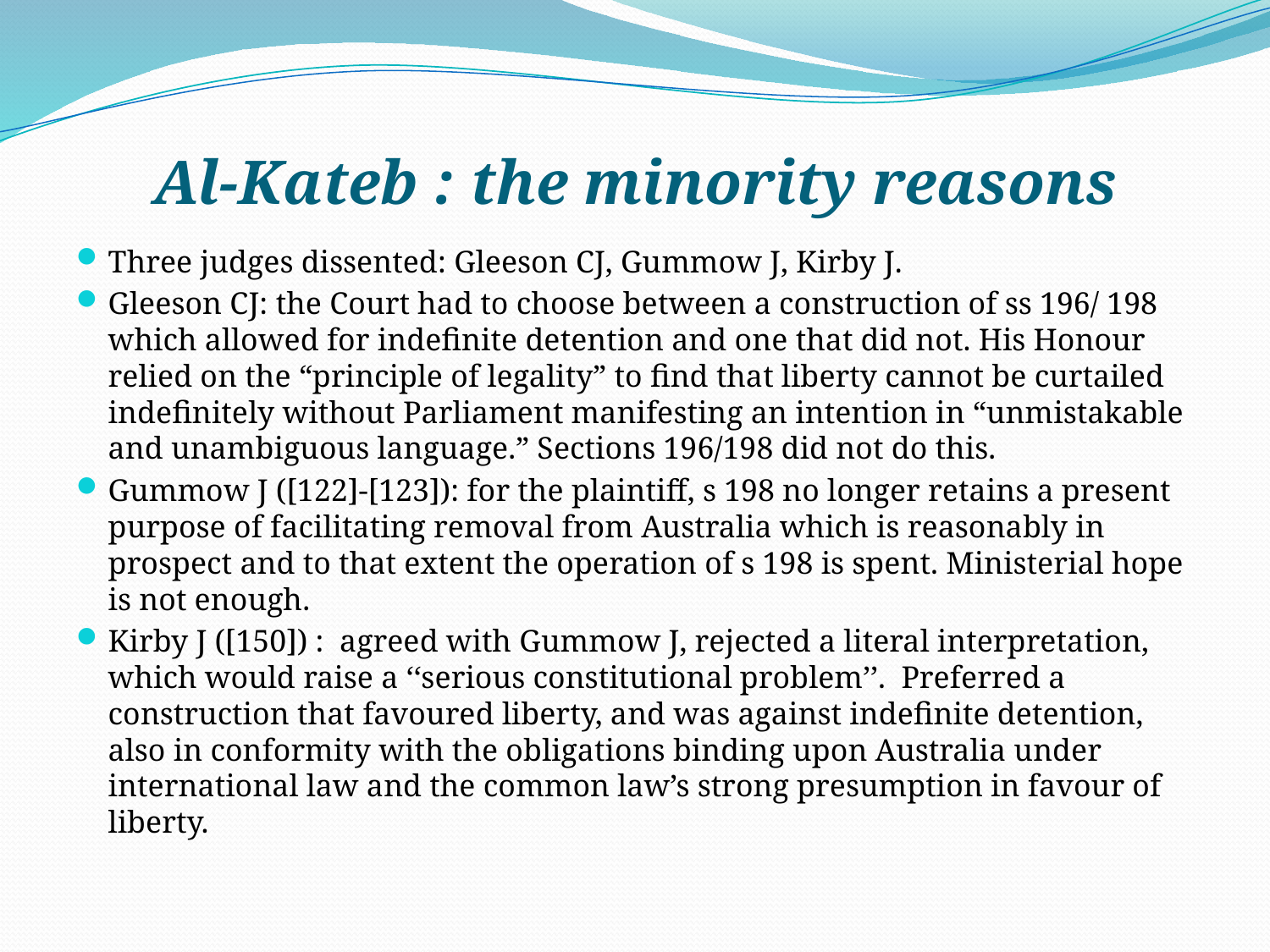

# Al-Kateb : the minority reasons
Three judges dissented: Gleeson CJ, Gummow J, Kirby J.
Gleeson CJ: the Court had to choose between a construction of ss 196/ 198 which allowed for indefinite detention and one that did not. His Honour relied on the “principle of legality” to find that liberty cannot be curtailed indefinitely without Parliament manifesting an intention in “unmistakable and unambiguous language.” Sections 196/198 did not do this.
Gummow J ([122]-[123]): for the plaintiff, s 198 no longer retains a present purpose of facilitating removal from Australia which is reasonably in prospect and to that extent the operation of s 198 is spent. Ministerial hope is not enough.
Kirby J ([150]) :  agreed with Gummow J, rejected a literal interpretation, which would raise a ‘‘serious constitutional problem’’.  Preferred a construction that favoured liberty, and was against indefinite detention, also in conformity with the obligations binding upon Australia under international law and the common law’s strong presumption in favour of liberty.